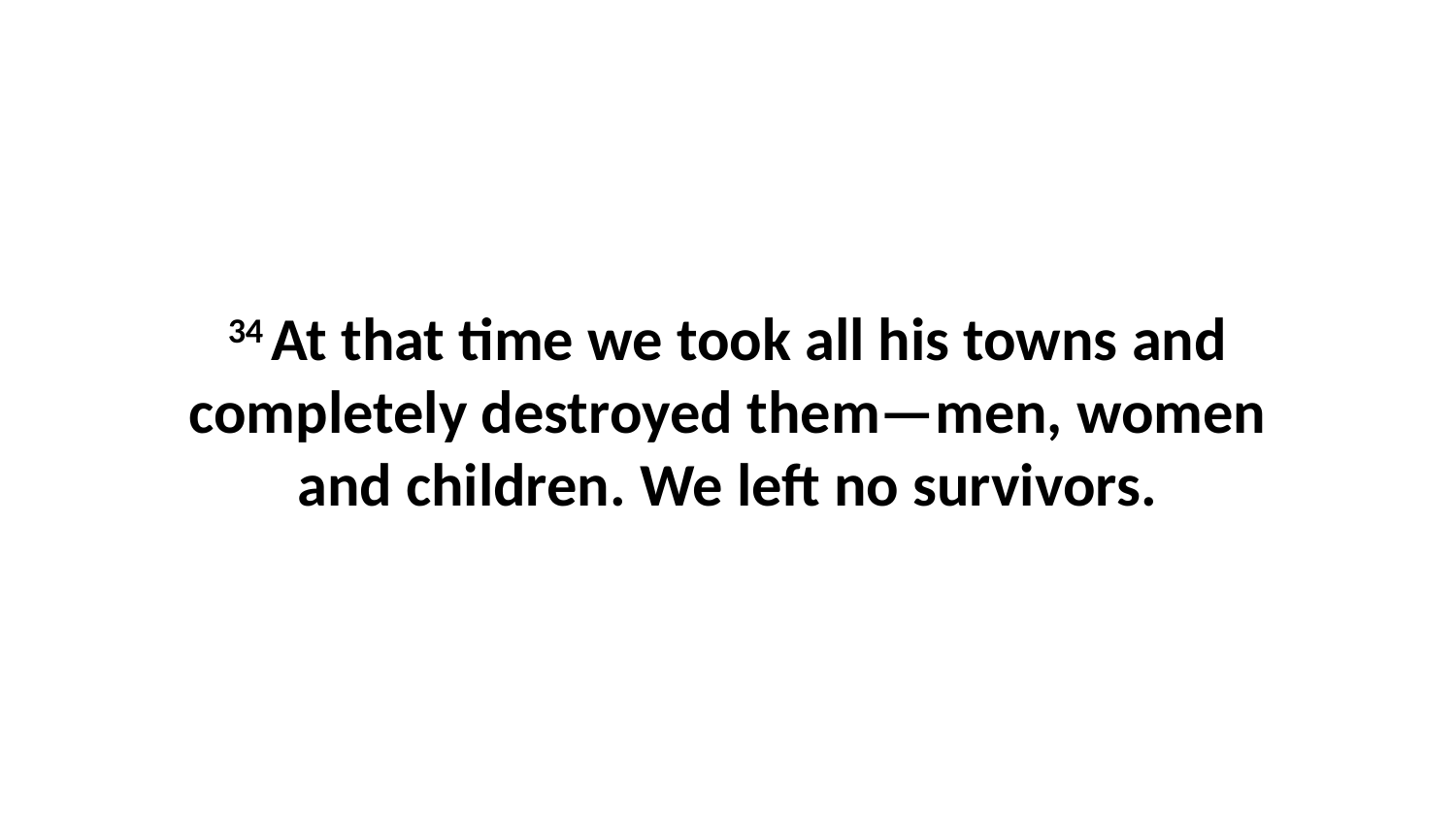

34 At that time we took all his towns and completely destroyed them—men, women and children. We left no survivors.